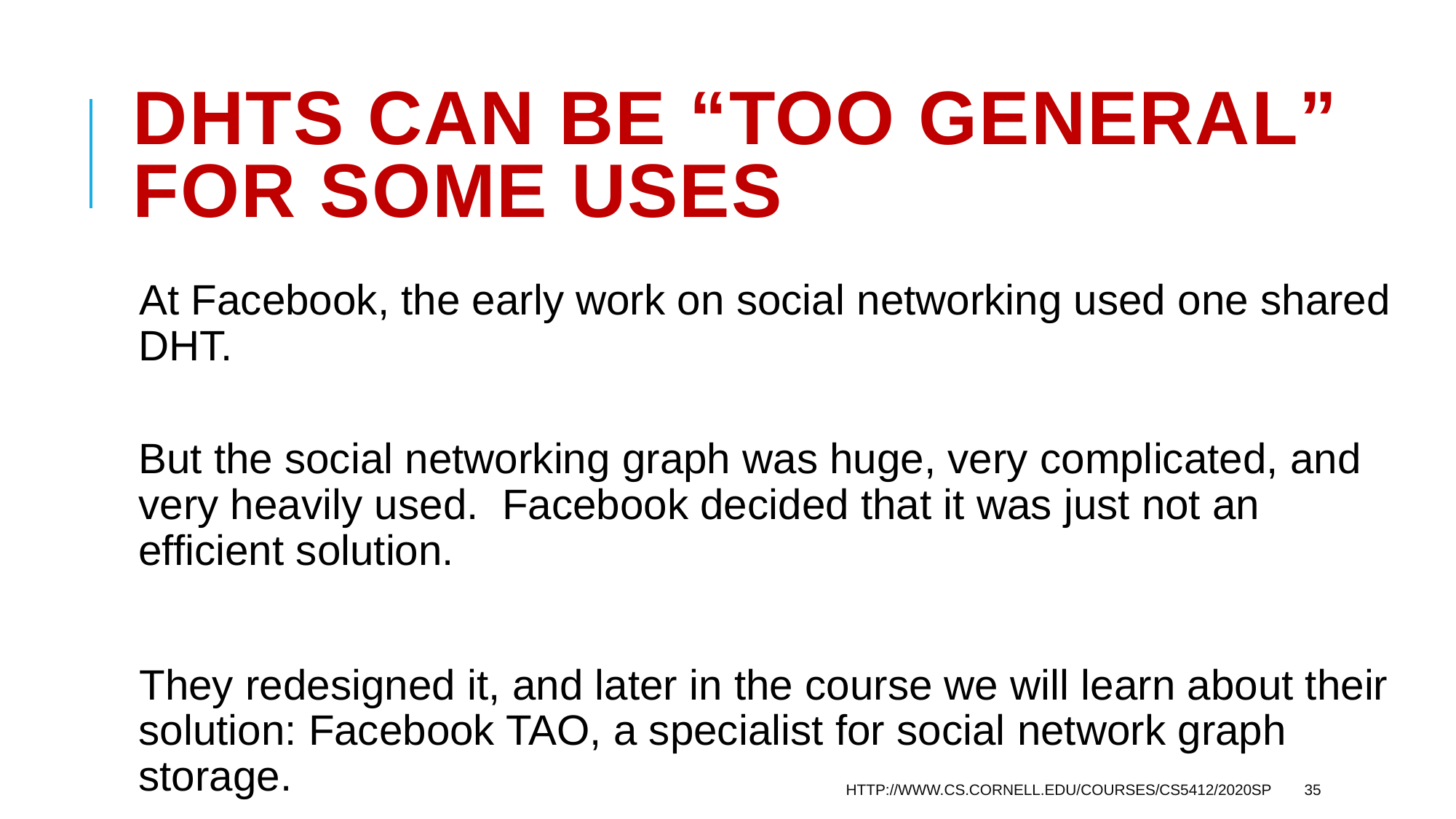

# DHTs can be “too general” for some uses
At Facebook, the early work on social networking used one shared DHT.
But the social networking graph was huge, very complicated, and very heavily used.  Facebook decided that it was just not an efficient solution.

They redesigned it, and later in the course we will learn about their solution: Facebook TAO, a specialist for social network graph storage.
http://www.cs.cornell.edu/courses/cs5412/2020sp
35